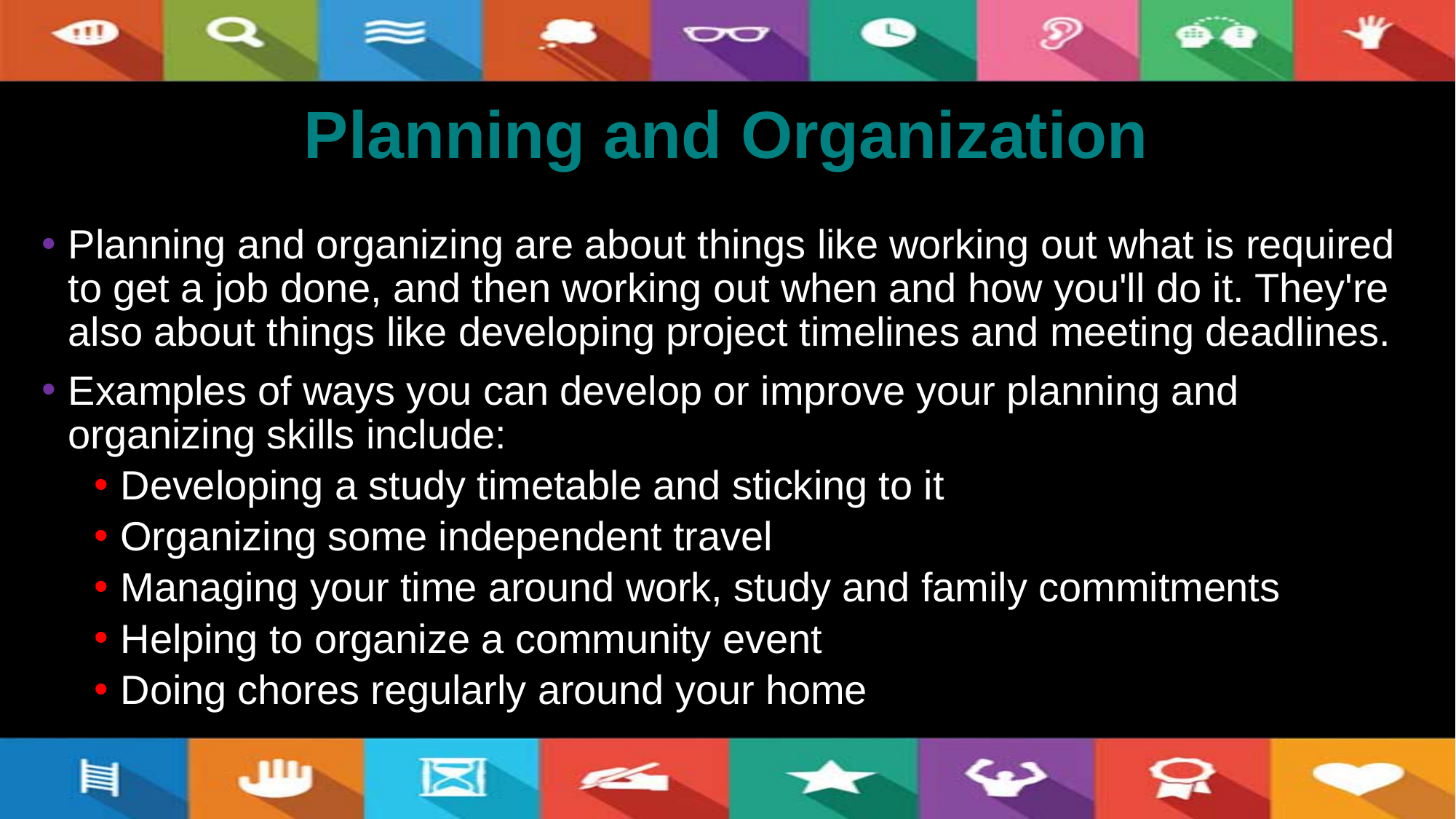

# Planning and Organization
Planning and organizing are about things like working out what is required to get a job done, and then working out when and how you'll do it. They're also about things like developing project timelines and meeting deadlines.
Examples of ways you can develop or improve your planning and organizing skills include:
Developing a study timetable and sticking to it
Organizing some independent travel
Managing your time around work, study and family commitments
Helping to organize a community event
Doing chores regularly around your home